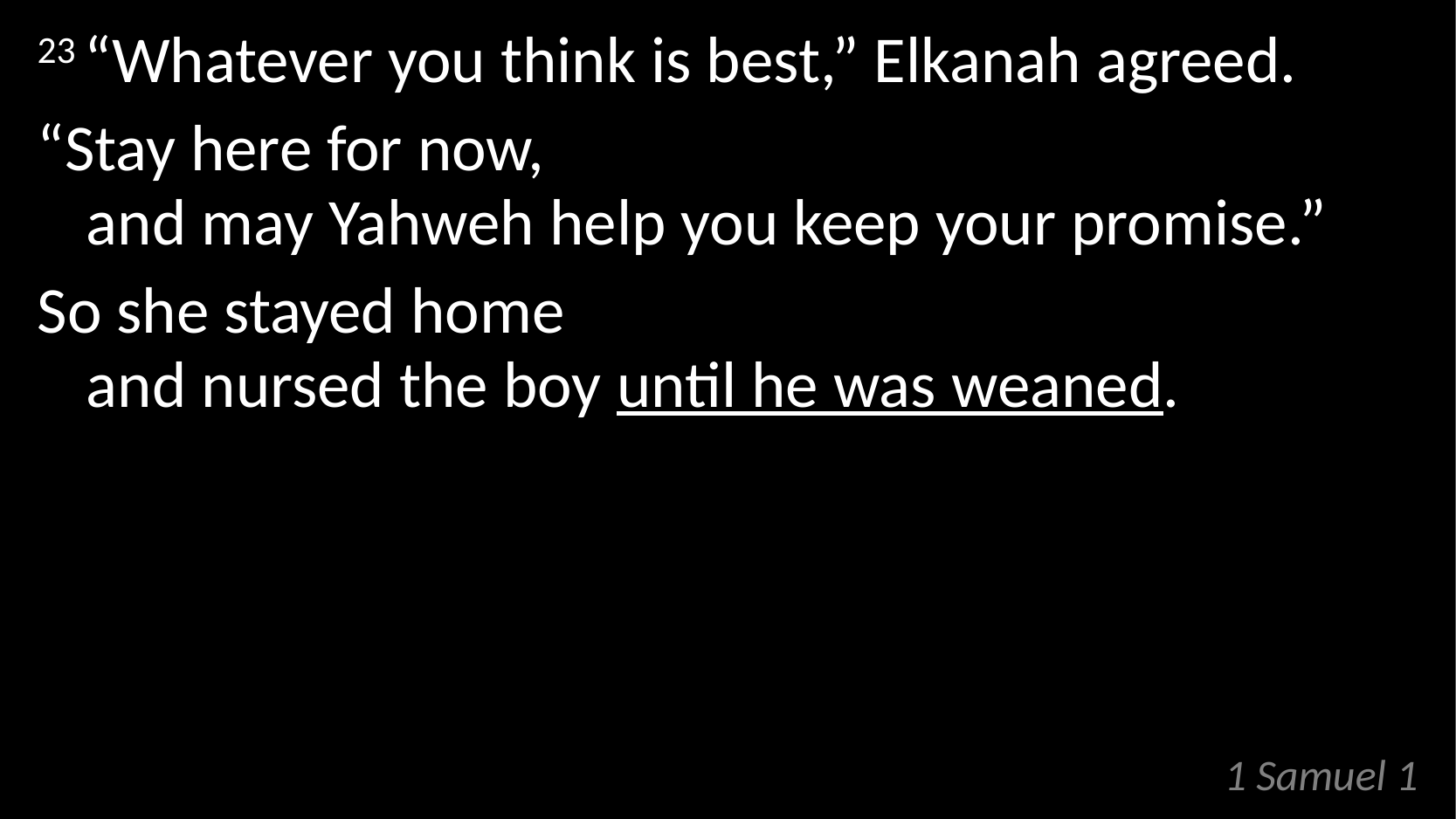

23 “Whatever you think is best,” Elkanah agreed.
“Stay here for now,
and may Yahweh help you keep your promise.”
So she stayed home
and nursed the boy until he was weaned.
# 1 Samuel 1